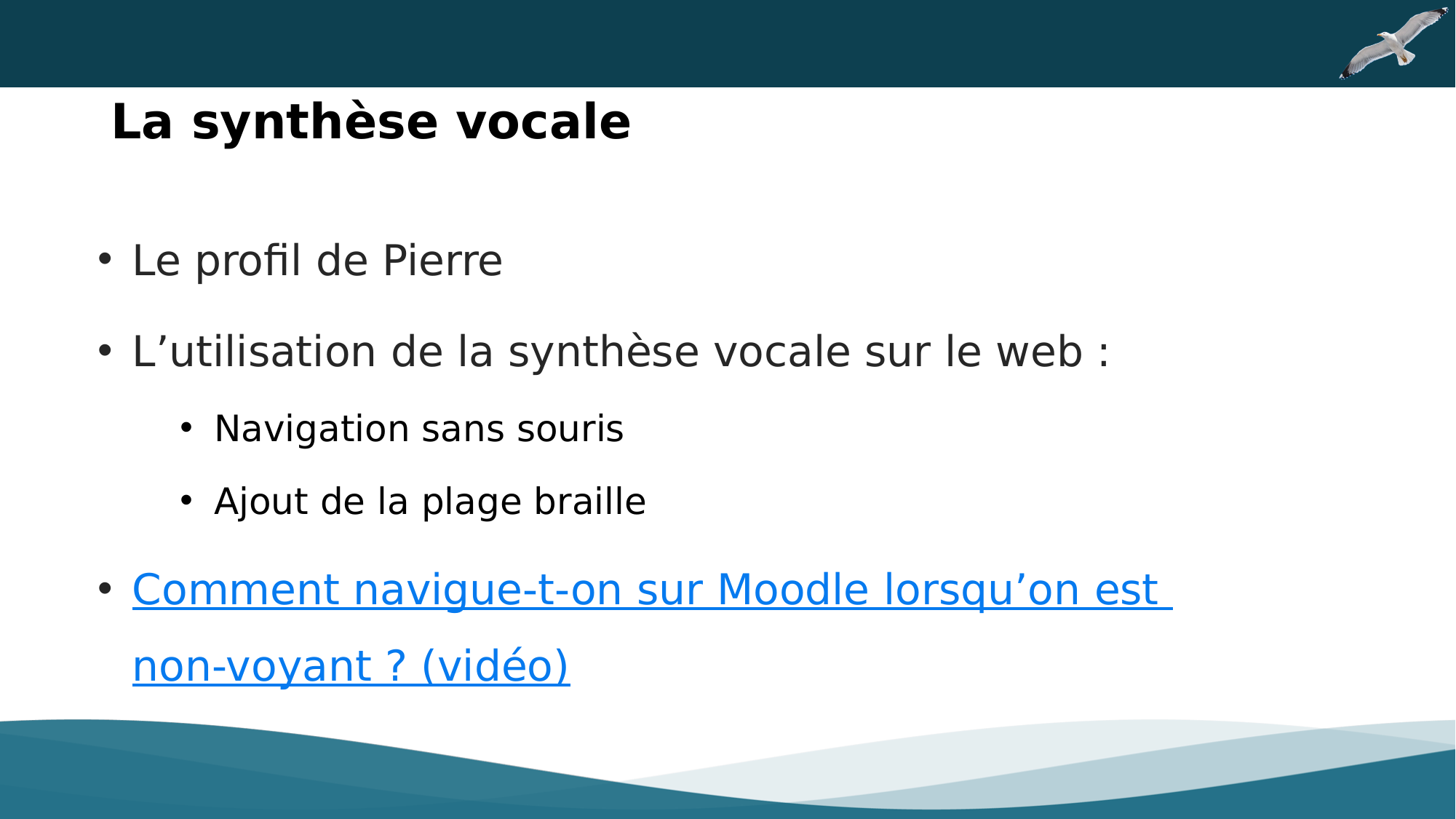

La synthèse vocale
Le profil de Pierre
L’utilisation de la synthèse vocale sur le web :
Navigation sans souris
Ajout de la plage braille
Comment navigue-t-on sur Moodle lorsqu’on est
non-voyant ? (vidéo)